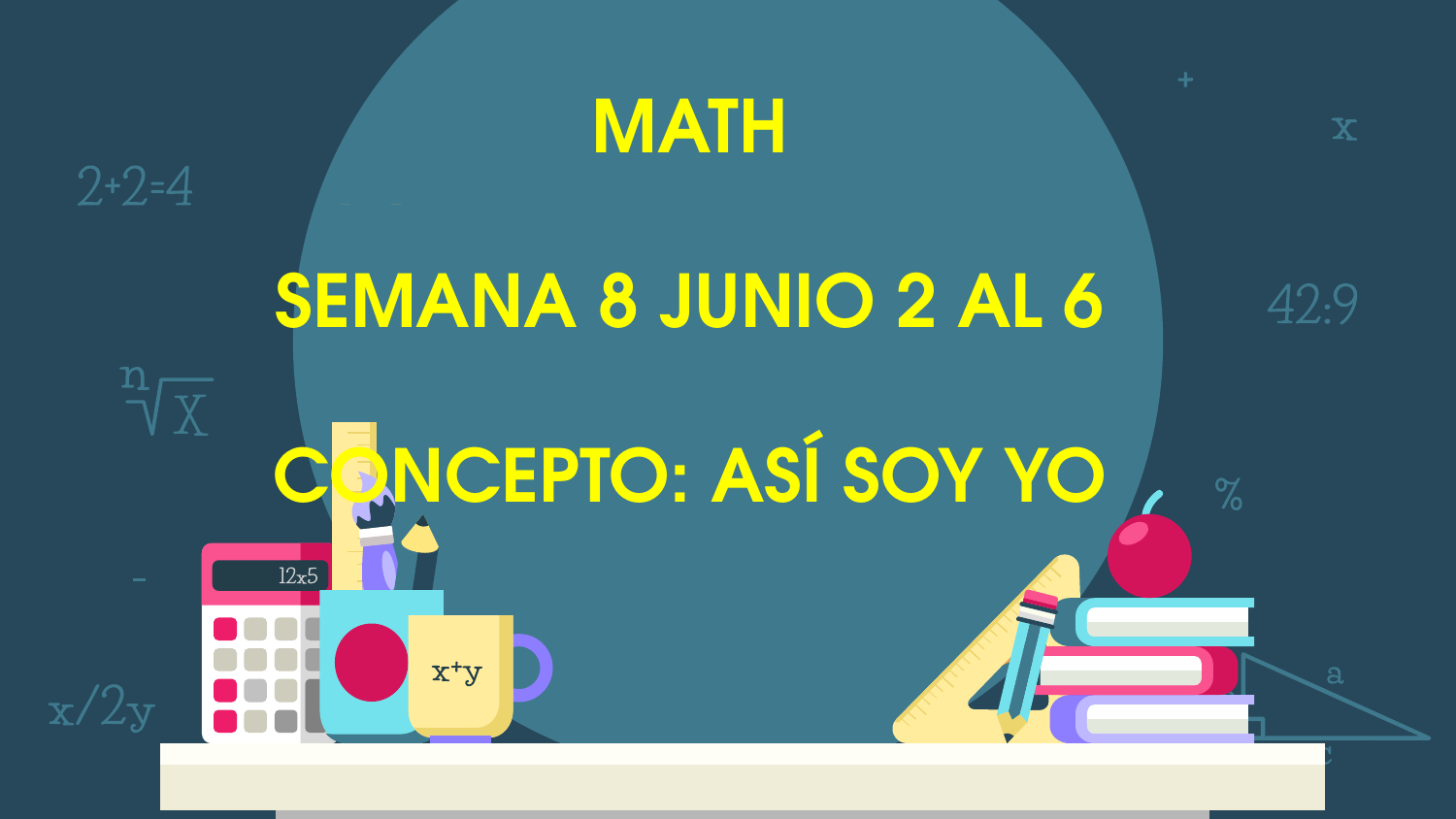

MATH

SEMANA 8 JUNIO 2 AL 6

CONCEPTO: ASÍ SOY YO